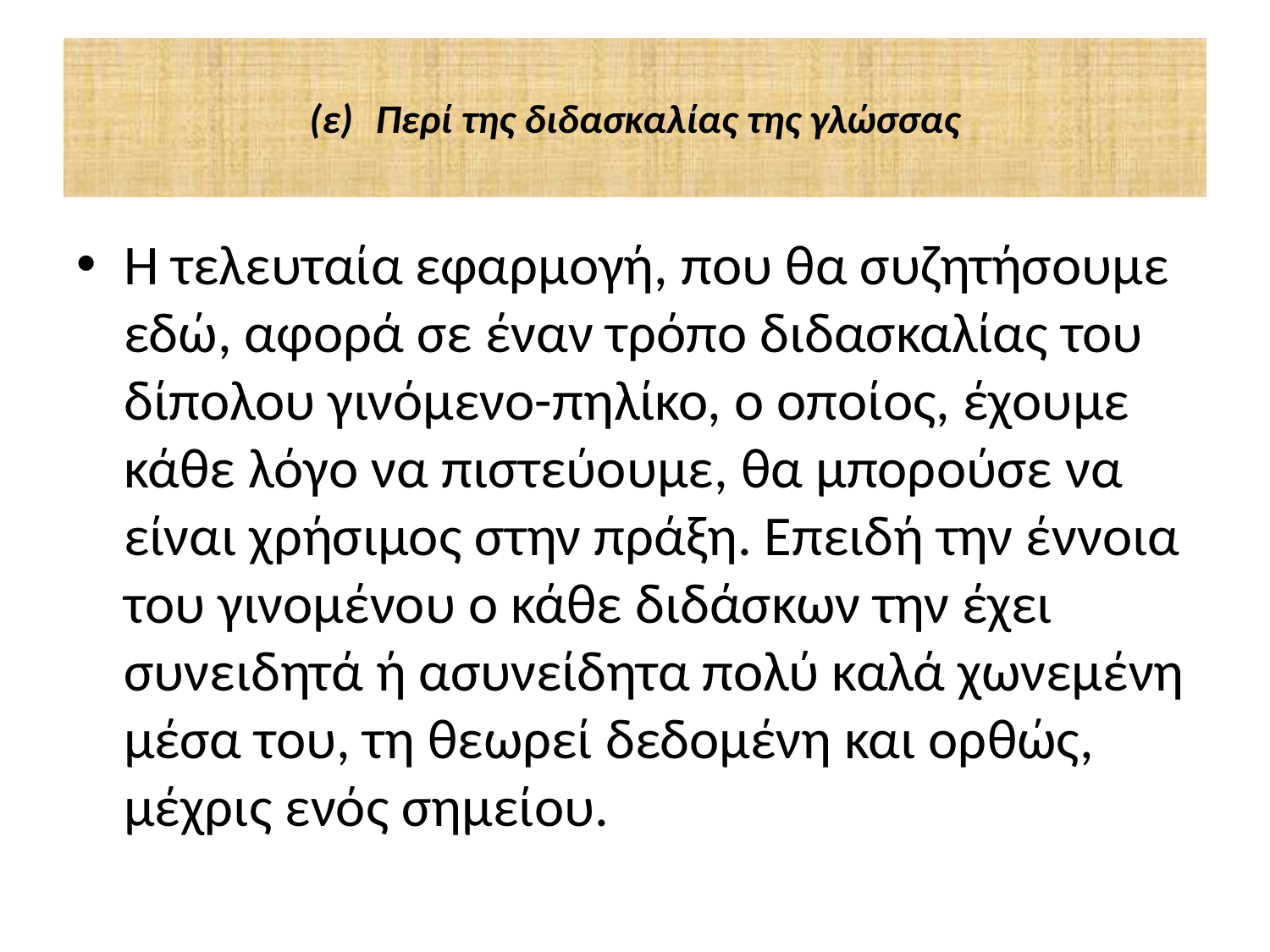

# (ε)	Περί της διδασκαλίας της γλώσσας
Η τελευταία εφαρμογή, που θα συζητήσουμε εδώ, αφορά σε έναν τρόπο διδασκαλίας του δίπολου γινόμενο-πηλίκο, ο οποίος, έχουμε κάθε λόγο να πιστεύουμε, θα μπορούσε να είναι χρήσιμος στην πράξη. Επειδή την έννοια του γινομένου ο κάθε διδάσκων την έχει συνειδητά ή ασυνείδητα πολύ καλά χωνεμένη μέσα του, τη θεωρεί δεδομένη και ορθώς, μέχρις ενός σημείου.